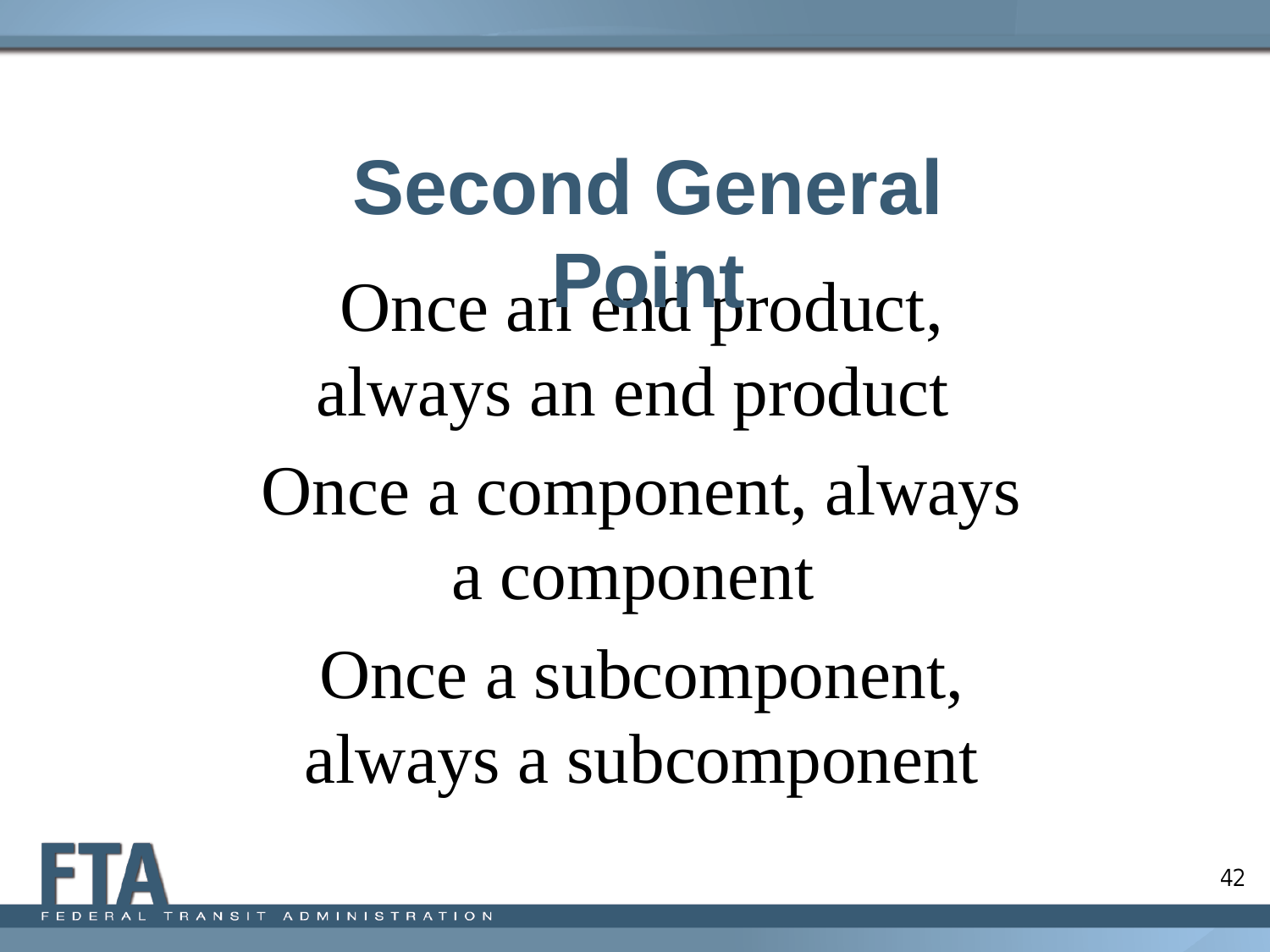

Second General Point

Once an end product, always an end product
Once a component, always a component
Once a subcomponent, always a subcomponent